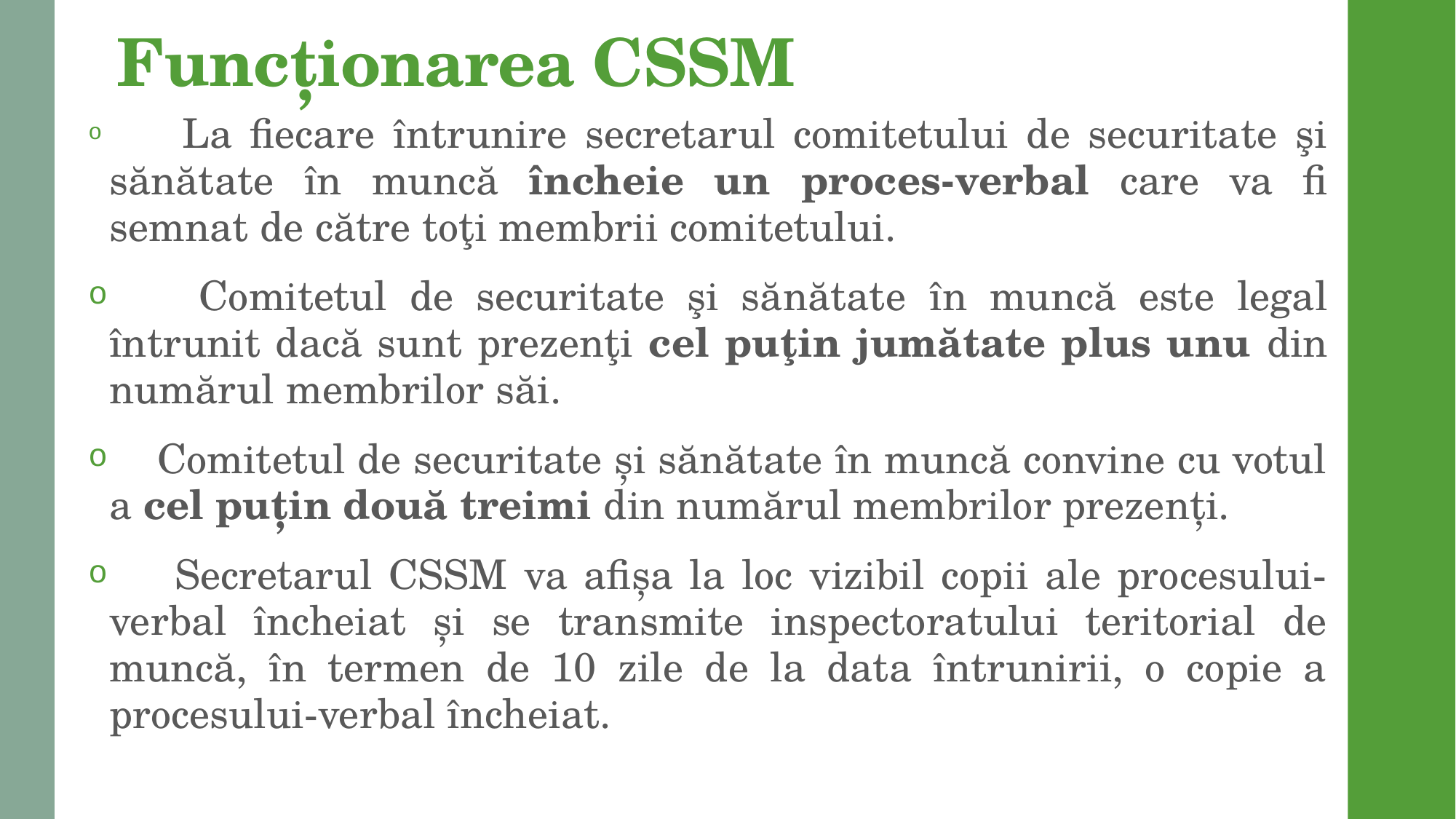

# Funcționarea CSSM
     La fiecare întrunire secretarul comitetului de securitate şi sănătate în muncă încheie un proces-verbal care va fi semnat de către toţi membrii comitetului.
    Comitetul de securitate şi sănătate în muncă este legal întrunit dacă sunt prezenţi cel puţin jumătate plus unu din numărul membrilor săi.
    Comitetul de securitate şi sănătate în muncă convine cu votul a cel puţin două treimi din numărul membrilor prezenţi.
    Secretarul CSSM va afişa la loc vizibil copii ale procesului-verbal încheiat și se transmite inspectoratului teritorial de muncă, în termen de 10 zile de la data întrunirii, o copie a procesului-verbal încheiat.